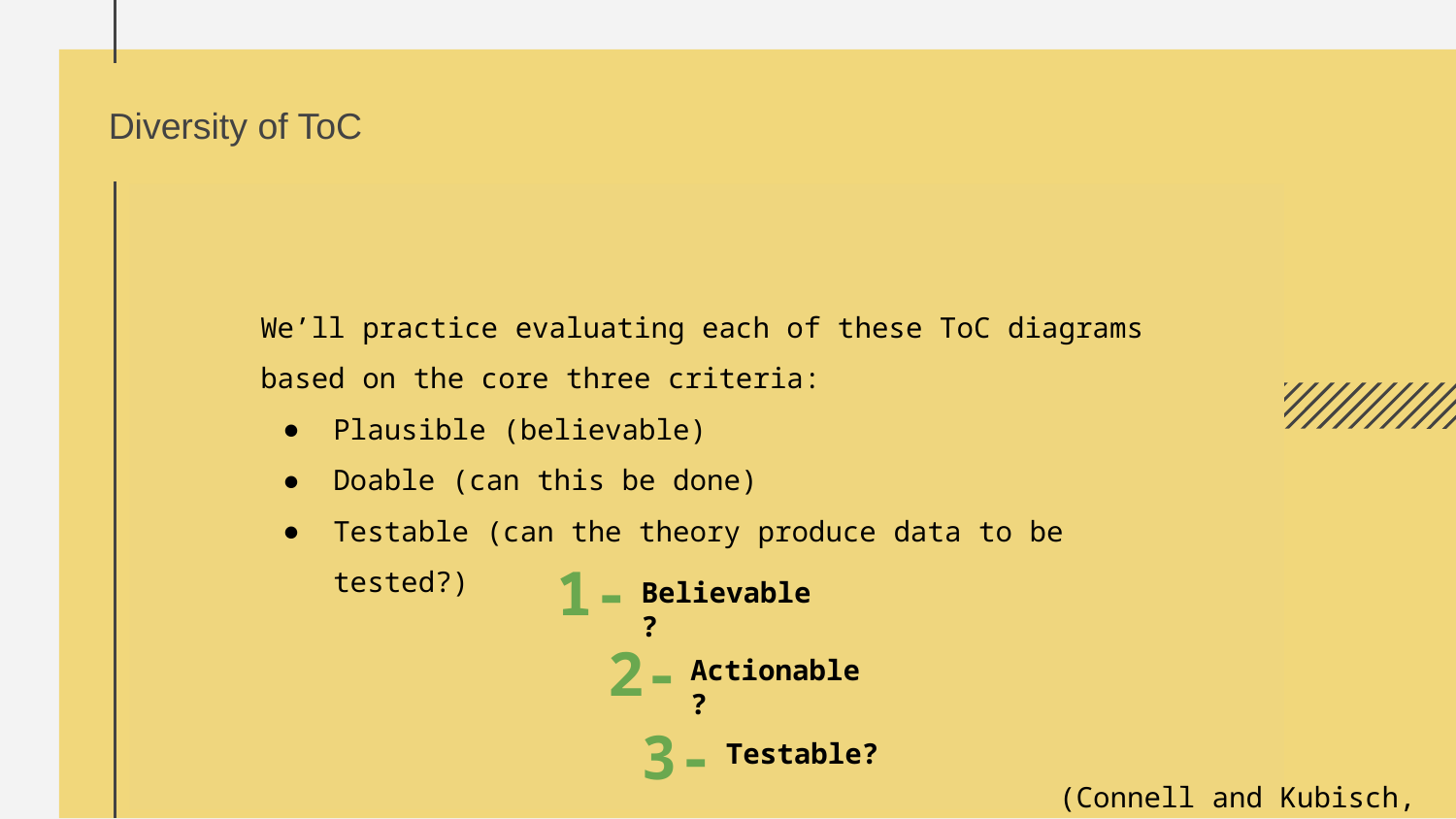

# Diversity of ToC

We’ll practice evaluating each of these ToC diagrams based on the core three criteria:
Plausible (believable)
Doable (can this be done)
Testable (can the theory produce data to be tested?)

Future Model
Old Model
New Model
Original model, handed down from the national IHDF model. Qualities of a former way of thinking
1-
Invoking contemporary thinking, new state of science, distinct philosophical commitments.
Qualities of a new way of thinking. Perhaps including previous ideas, perhaps breaking new ground.
Believable?
2-
Actionable?
3-
Testable?
(Connell and Kubisch, 1998)